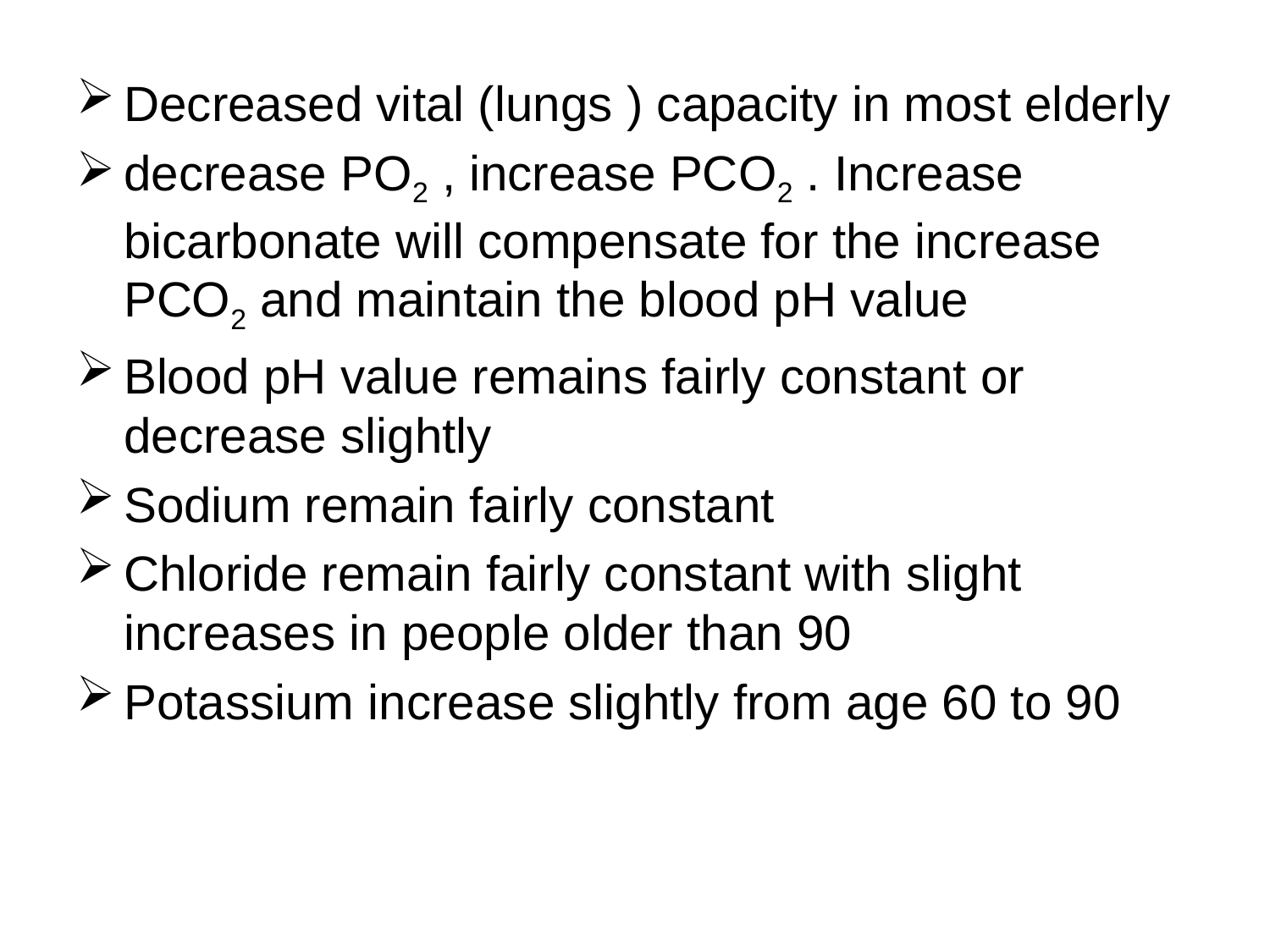

Decreased vital (lungs ) capacity in most elderly
decrease PO2 , increase PCO2 . Increase bicarbonate will compensate for the increase PCO2 and maintain the blood pH value
Blood pH value remains fairly constant or decrease slightly
Sodium remain fairly constant
Chloride remain fairly constant with slight increases in people older than 90
Potassium increase slightly from age 60 to 90